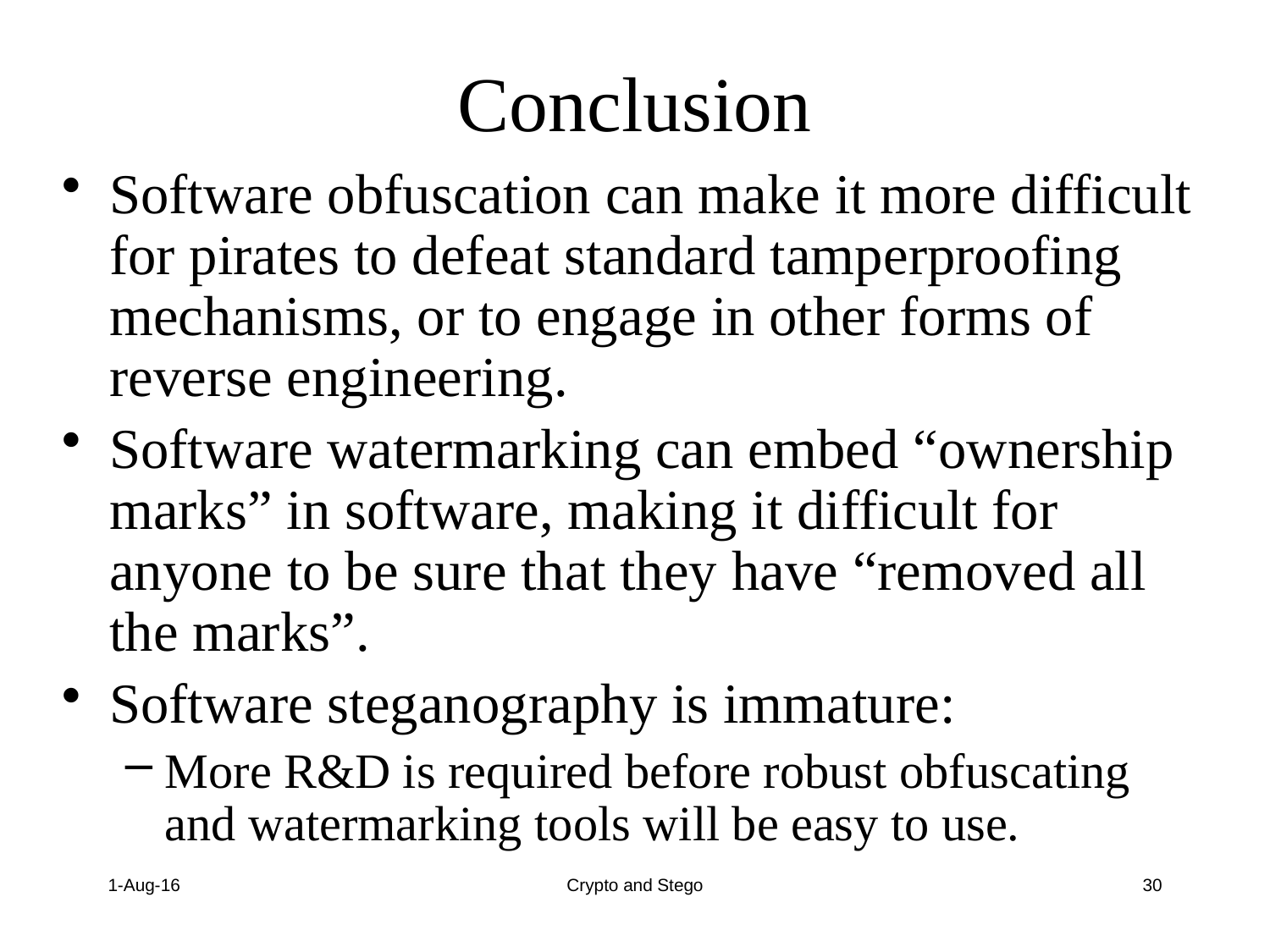

# Conclusion
Software obfuscation can make it more difficult for pirates to defeat standard tamperproofing mechanisms, or to engage in other forms of reverse engineering.
Software watermarking can embed “ownership marks” in software, making it difficult for anyone to be sure that they have “removed all the marks”.
Software steganography is immature:
More R&D is required before robust obfuscating and watermarking tools will be easy to use.
1-Aug-16
Crypto and Stego
30